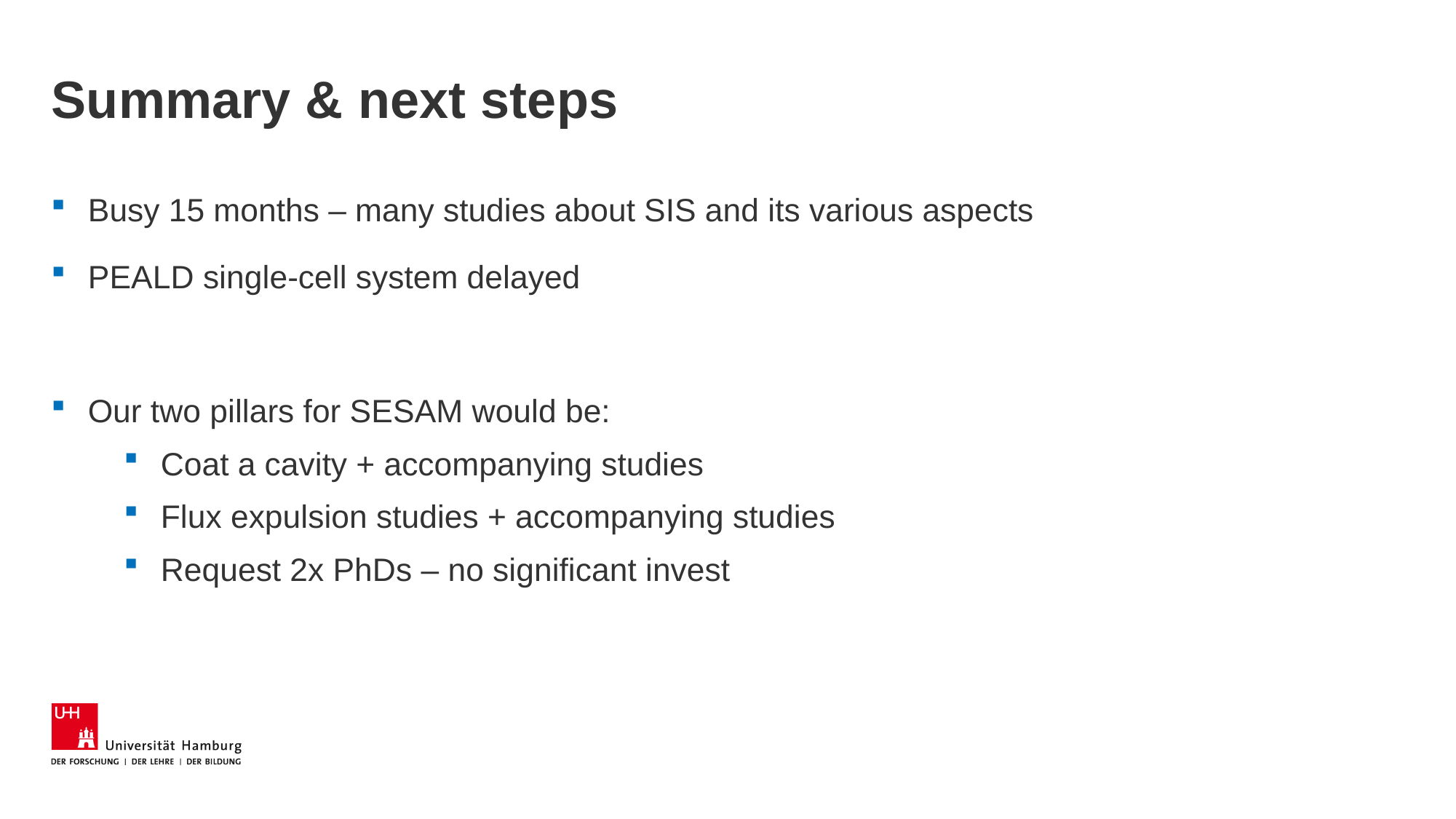

# Summary & next steps
Busy 15 months – many studies about SIS and its various aspects
PEALD single-cell system delayed

Our two pillars for SESAM would be:
Coat a cavity + accompanying studies
Flux expulsion studies + accompanying studies
Request 2x PhDs – no significant invest